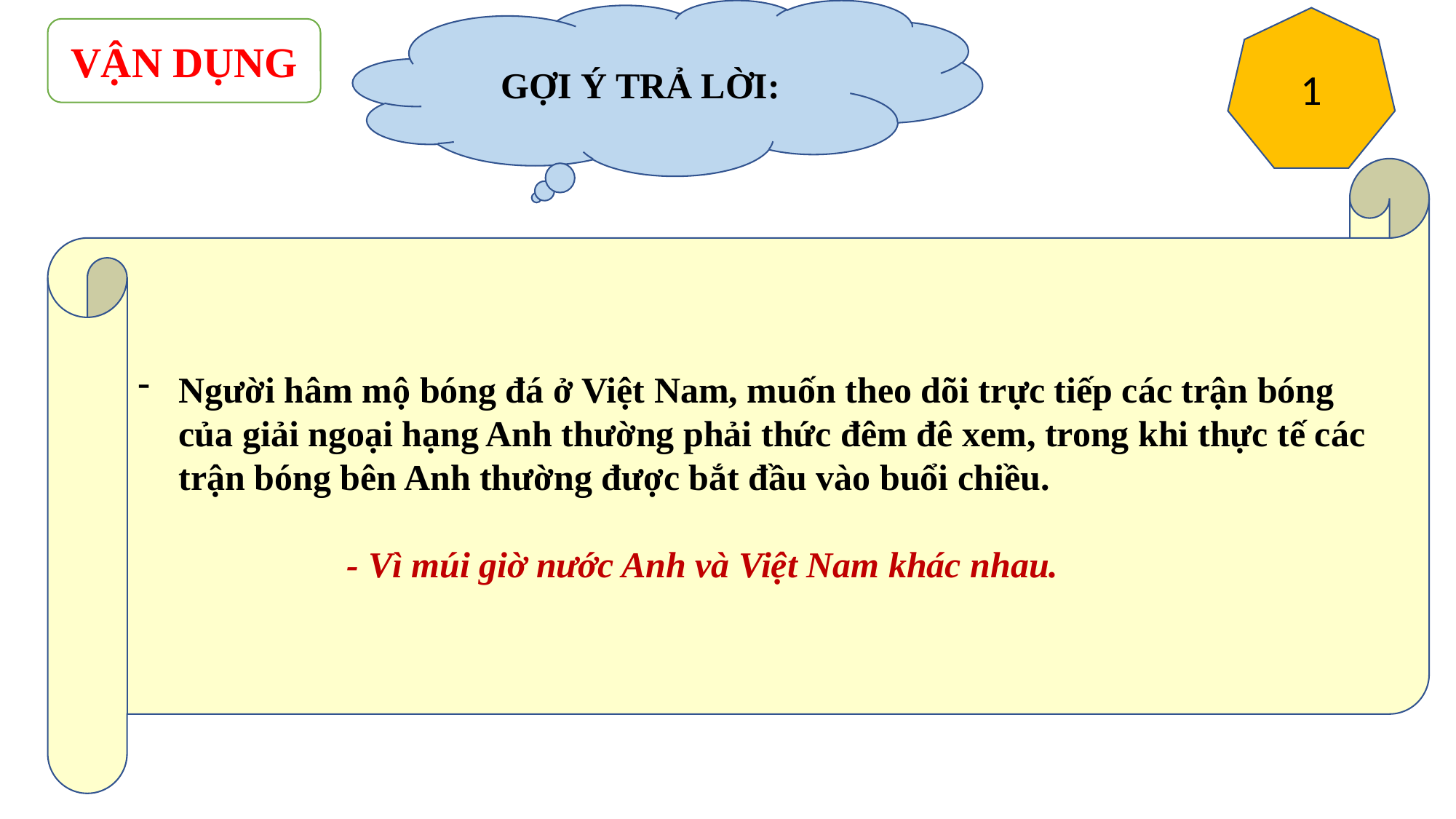

GỢI Ý TRẢ LỜI:
1
VẬN DỤNG
Người hâm mộ bóng đá ở Việt Nam, muốn theo dõi trực tiếp các trận bóng của giải ngoại hạng Anh thường phải thức đêm đê xem, trong khi thực tế các trận bóng bên Anh thường được bắt đầu vào buổi chiều.

                       - Vì múi giờ nước Anh và Việt Nam khác nhau.